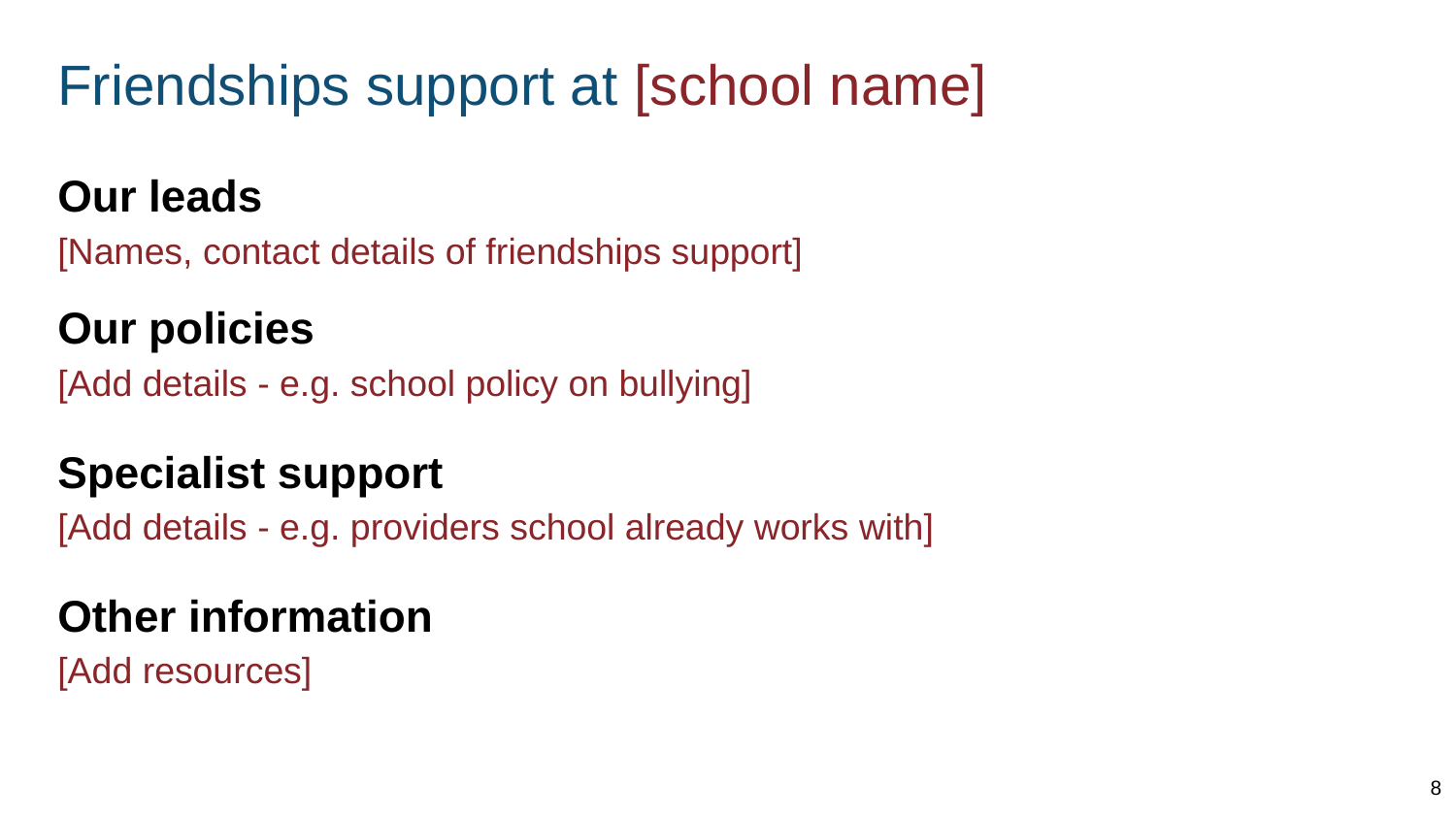

# Friendships support at [school name]

Our leads
[Names, contact details of friendships support]
Our policies
[Add details - e.g. school policy on bullying]
Specialist support
[Add details - e.g. providers school already works with]
Other information
[Add resources]

8